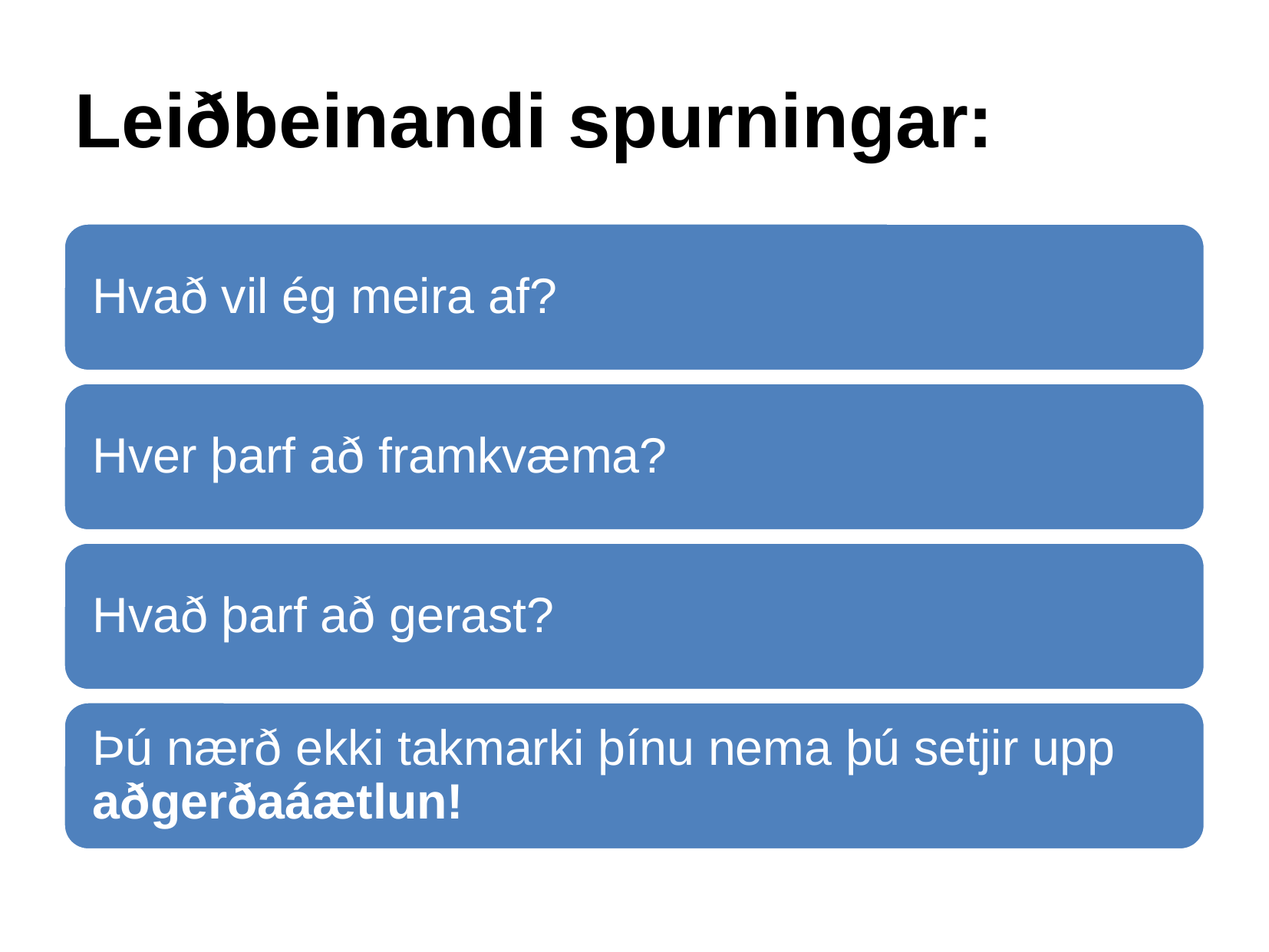

# Leiðbeinandi spurningar:
Hvað vil ég meira af?
Hver þarf að framkvæma?
Hvað þarf að gerast?
Þú nærð ekki takmarki þínu nema þú setjir upp aðgerðaáætlun!